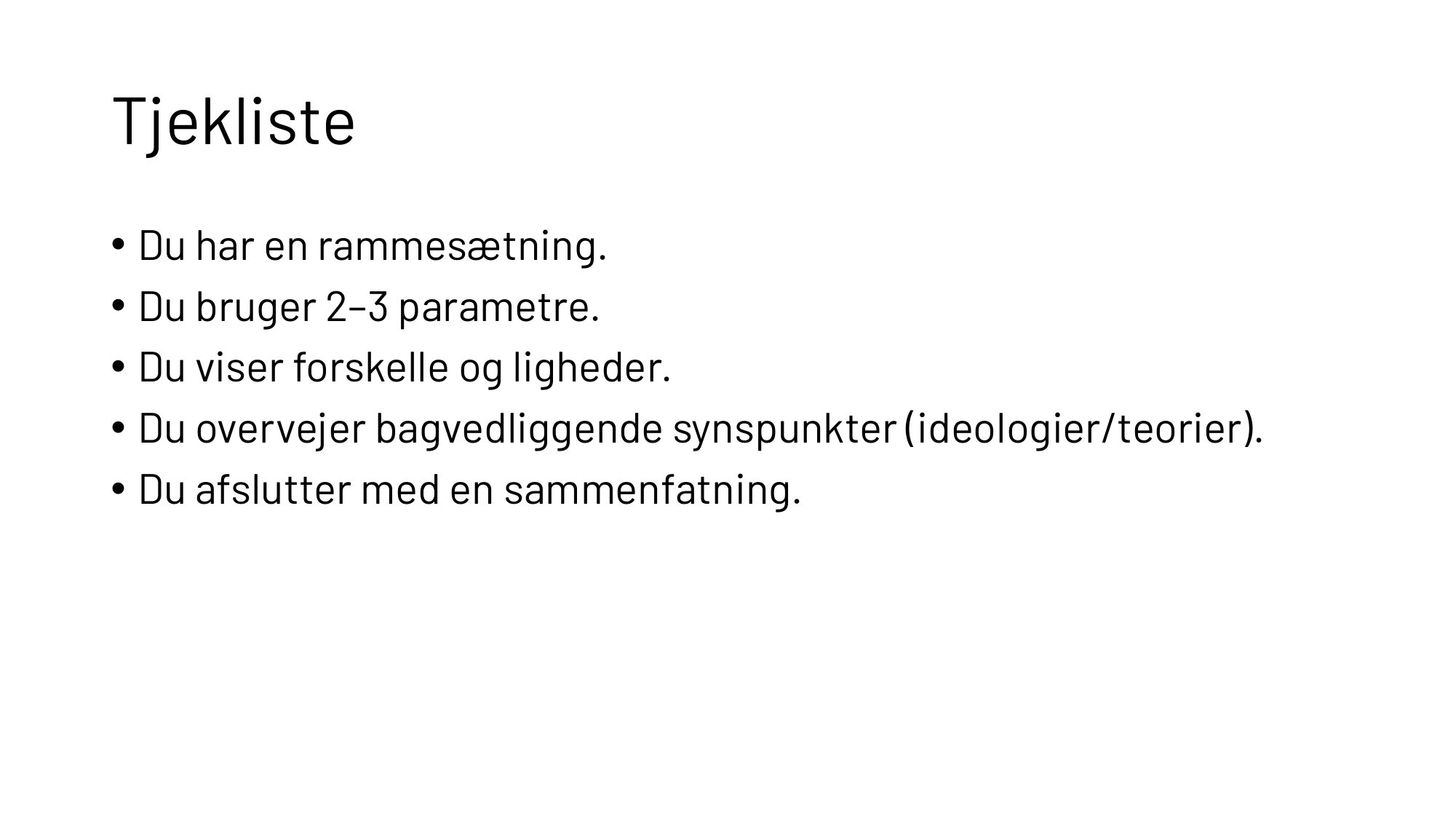

# Tjekliste
Du har en rammesætning.
Du bruger 2–3 parametre.
Du viser forskelle og ligheder.
Du overvejer bagvedliggende synspunkter (ideologier/teorier).
Du afslutter med en sammenfatning.